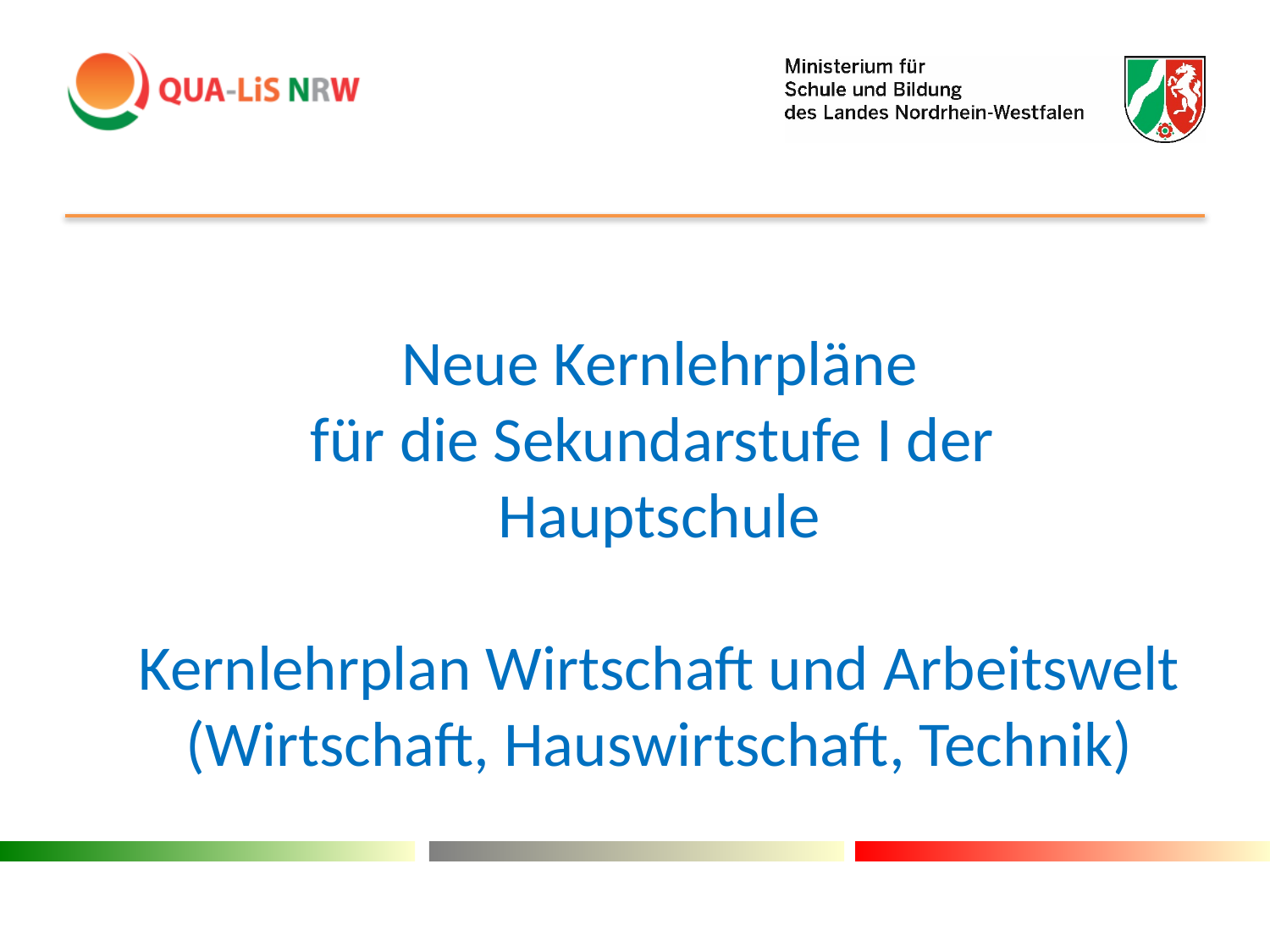

Neue Kernlehrpläne
für die Sekundarstufe I der
Hauptschule
Kernlehrplan Wirtschaft und Arbeitswelt
(Wirtschaft, Hauswirtschaft, Technik)